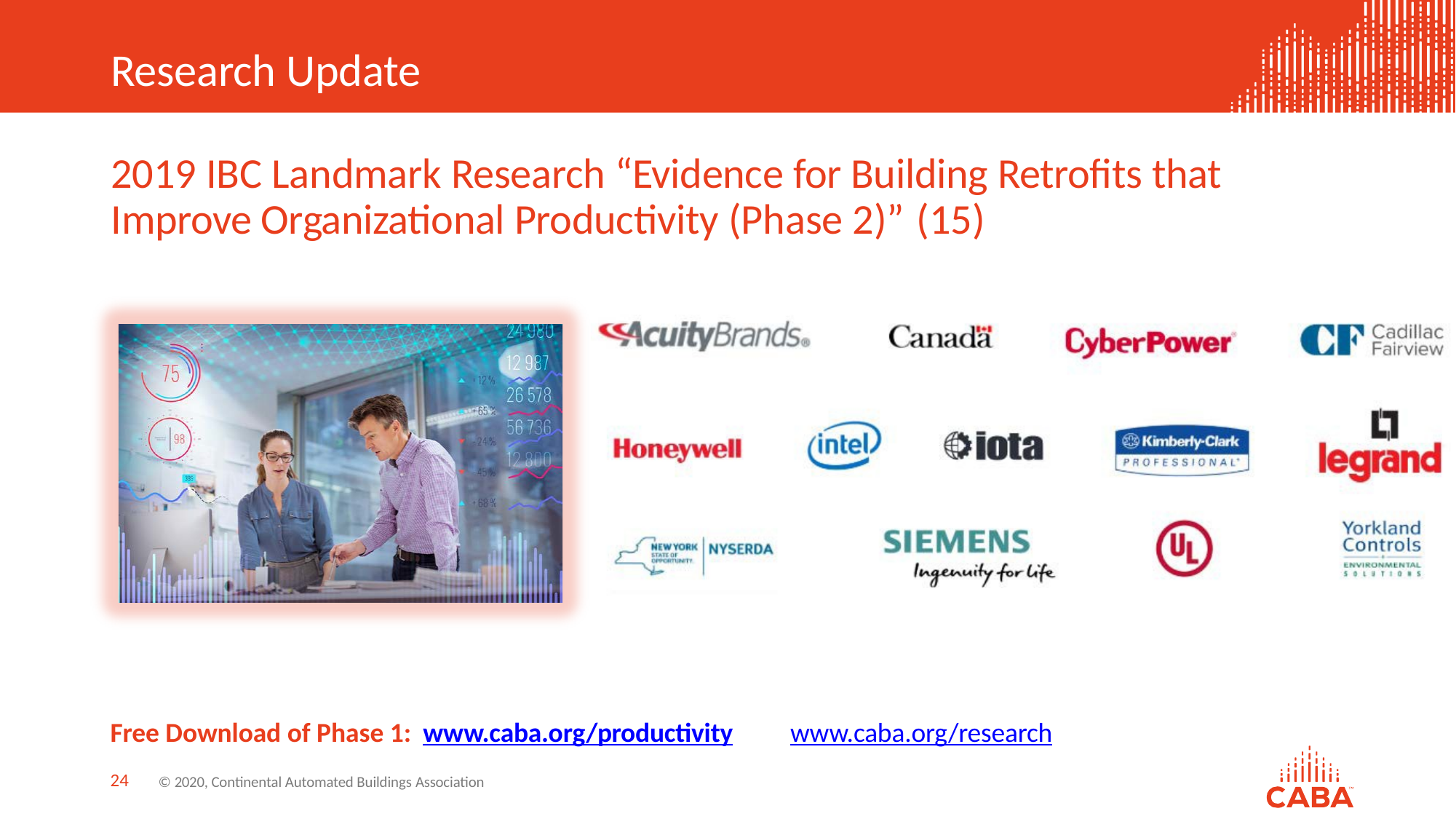

# Research Update
2019 IBC Landmark Research “Evidence for Building Retrofits that  Improve Organizational Productivity (Phase 2)” (15)

Free Download of Phase 1: www.caba.org/productivity
www.caba.org/research
24
© 2020, Continental Automated Buildings Association